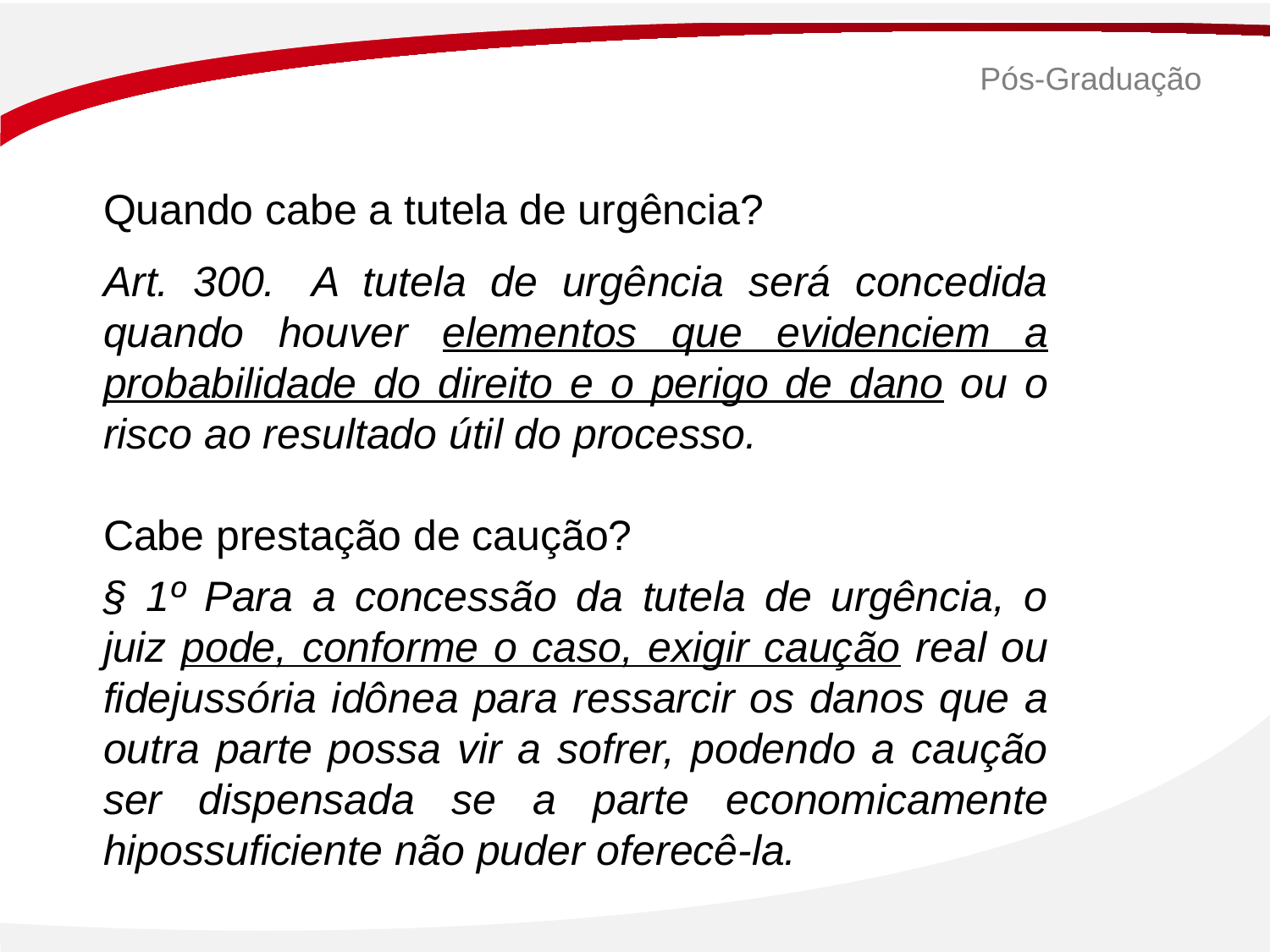

# Pós-Graduação

Quando cabe a tutela de urgência?

Art. 300.  A tutela de urgência será concedida quando houver elementos que evidenciem a probabilidade do direito e o perigo de dano ou o risco ao resultado útil do processo.

Cabe prestação de caução?

§ 1º Para a concessão da tutela de urgência, o juiz pode, conforme o caso, exigir caução real ou fidejussória idônea para ressarcir os danos que a outra parte possa vir a sofrer, podendo a caução ser dispensada se a parte economicamente hipossuficiente não puder oferecê-la.